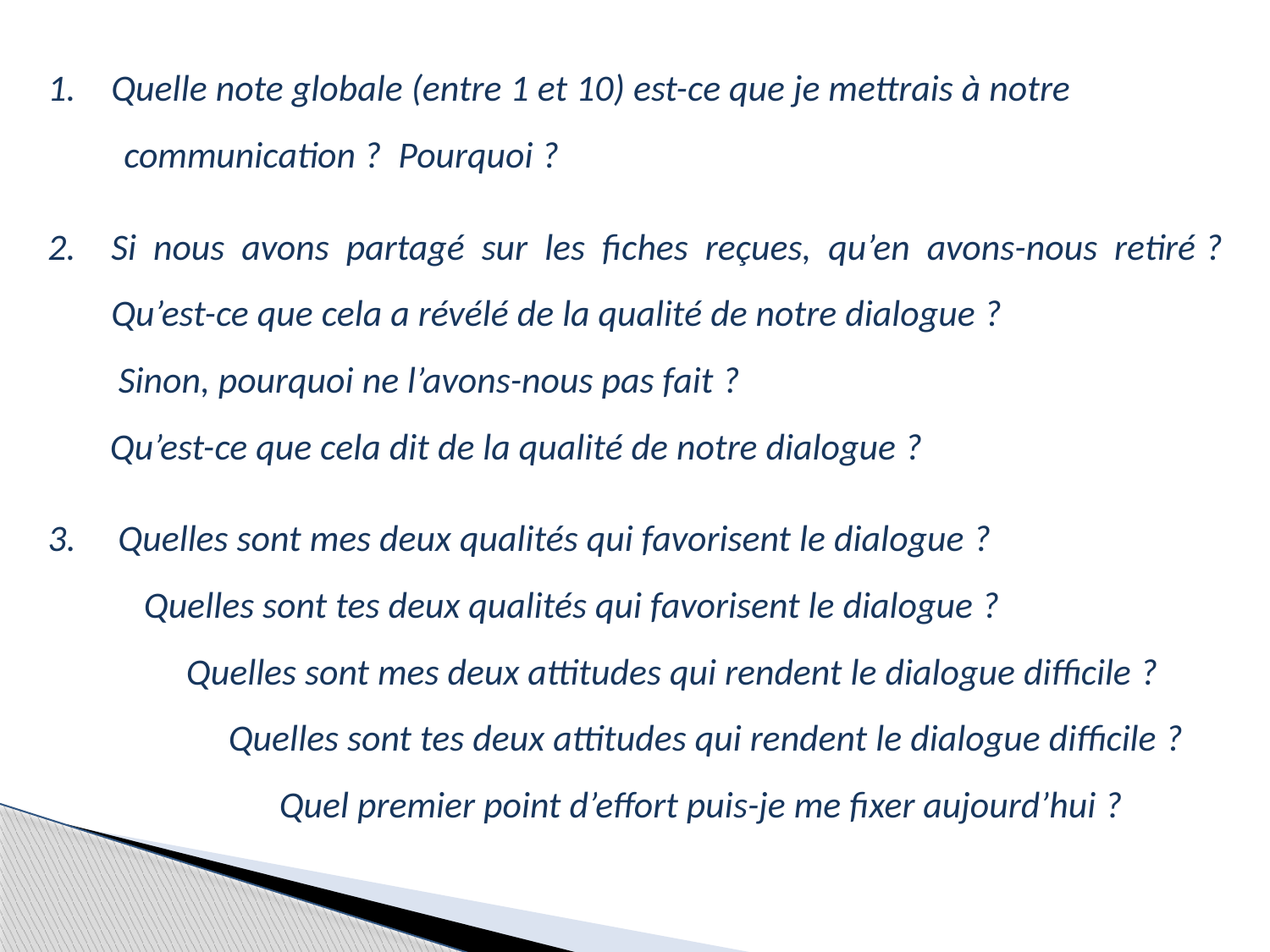

Quelle note globale (entre 1 et 10) est-ce que je mettrais à notre
         communication ?  Pourquoi ?

Si nous avons partagé sur les fiches reçues, qu’en avons-nous retiré ? Qu’est-ce que cela a révélé de la qualité de notre dialogue ?
 Sinon, pourquoi ne l’avons-nous pas fait ?
Qu’est-ce que cela dit de la qualité de notre dialogue ?

3.     Quelles sont mes deux qualités qui favorisent le dialogue ?
    Quelles sont tes deux qualités qui favorisent le dialogue ?
         Quelles sont mes deux attitudes qui rendent le dialogue difficile ?
              Quelles sont tes deux attitudes qui rendent le dialogue difficile ?
                    Quel premier point d’effort puis-je me fixer aujourd’hui ?